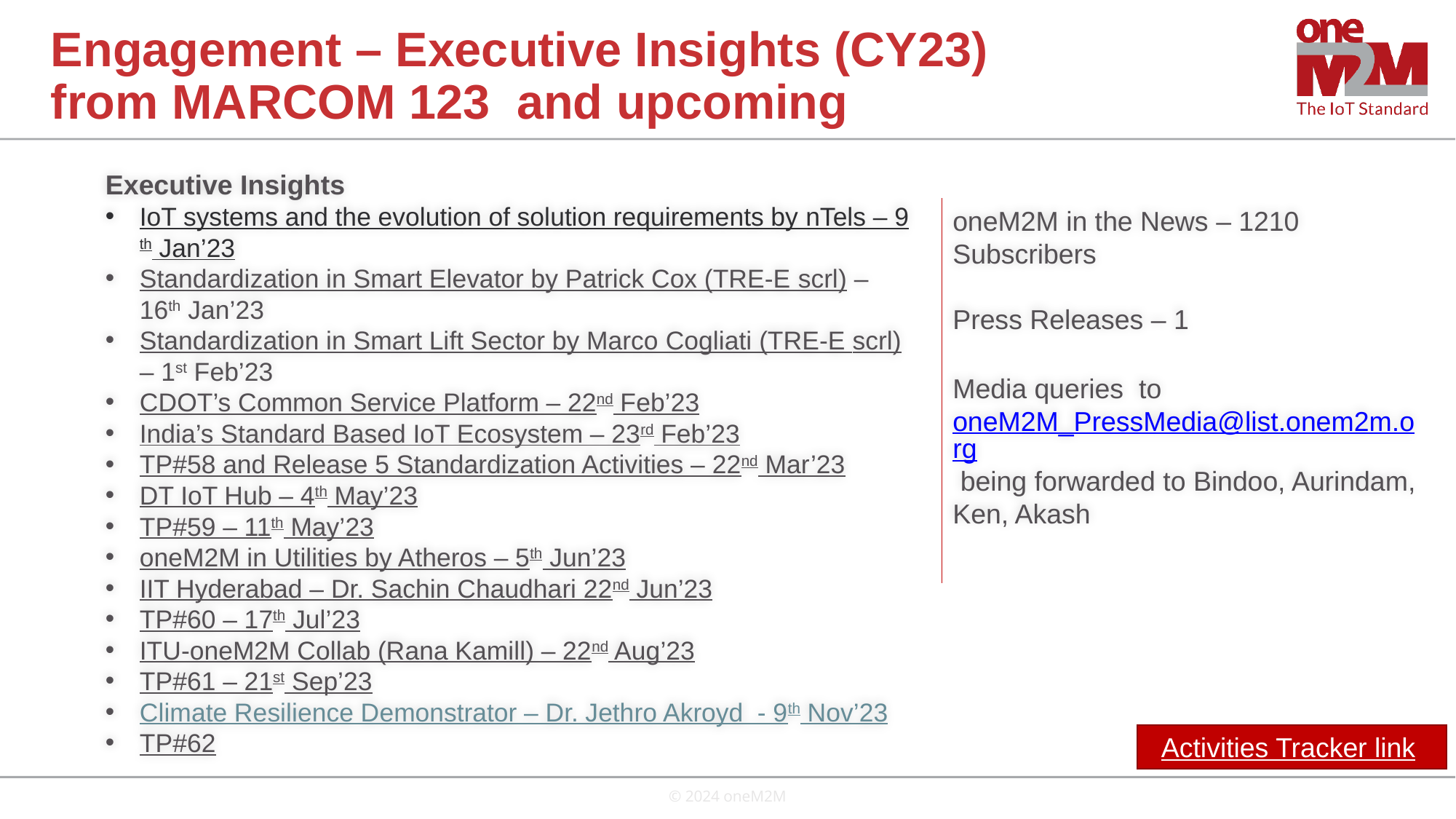

# Engagement – Executive Insights (CY23) from MARCOM 123  and upcoming
Executive Insights
IoT systems and the evolution of solution requirements by nTels – 9th Jan’23
Standardization in Smart Elevator by Patrick Cox (TRE-E scrl) – 16th Jan’23
Standardization in Smart Lift Sector by Marco Cogliati (TRE-E scrl) – 1st Feb’23
CDOT’s Common Service Platform – 22nd Feb’23
India’s Standard Based IoT Ecosystem – 23rd Feb’23
TP#58 and Release 5 Standardization Activities – 22nd Mar’23
DT IoT Hub – 4th May’23
TP#59 – 11th May’23
oneM2M in Utilities by Atheros – 5th Jun’23
IIT Hyderabad – Dr. Sachin Chaudhari 22nd Jun’23
TP#60 – 17th Jul’23
ITU-oneM2M Collab (Rana Kamill) – 22nd Aug’23
TP#61 – 21st Sep’23
Climate Resilience Demonstrator – Dr. Jethro Akroyd  - 9th Nov’23
TP#62

oneM2M in the News – 1210 Subscribers

Press Releases – 1

Media queries  to  oneM2M_PressMedia@list.onem2m.org being forwarded to Bindoo, Aurindam, Ken, Akash
Activities Tracker link

© 2024 oneM2M